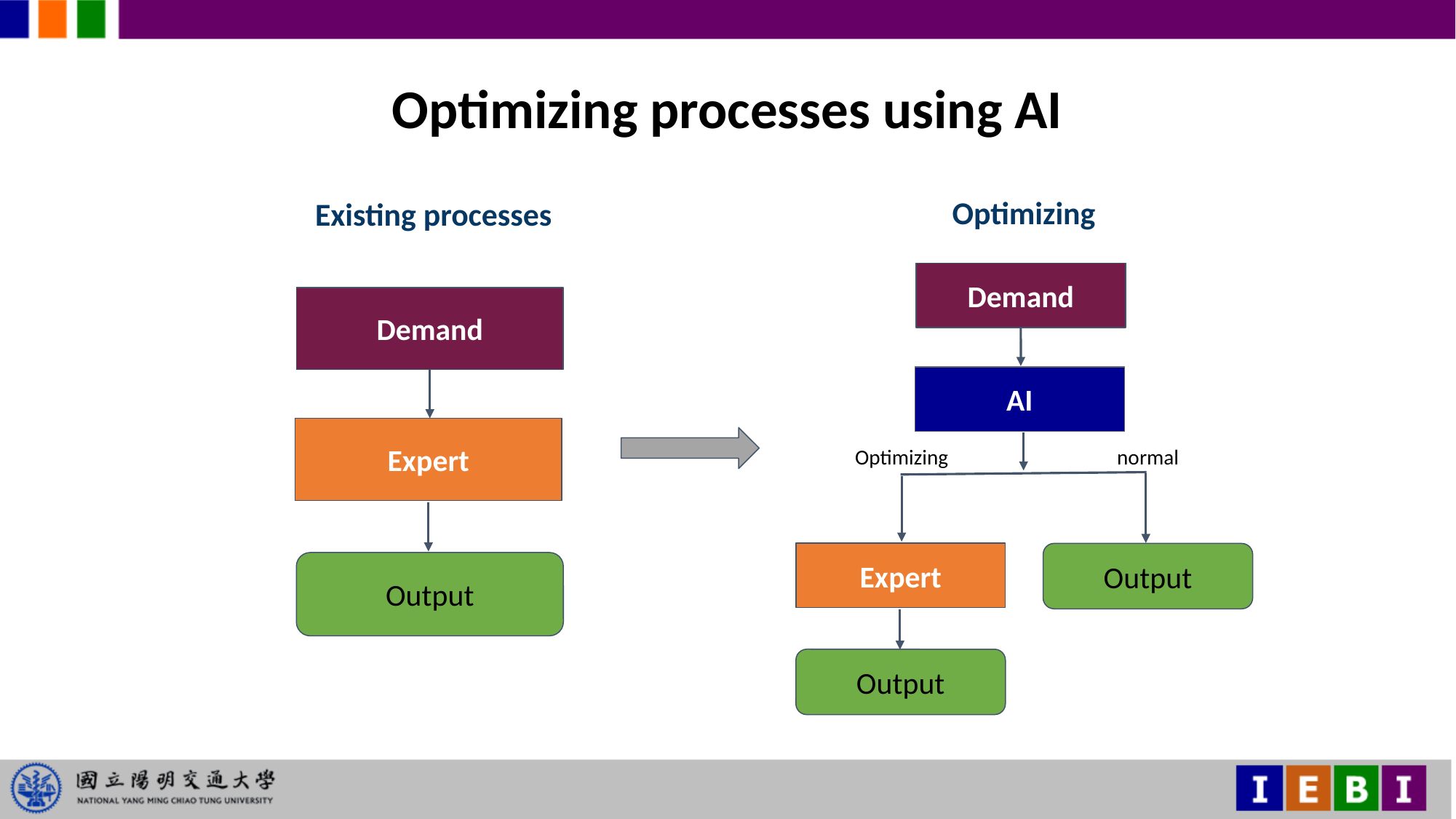

# Optimizing processes using AI
Optimizing
Demand
AI
Optimizing
normal
Expert
Output
Output
Existing processes
Demand
Expert
Output